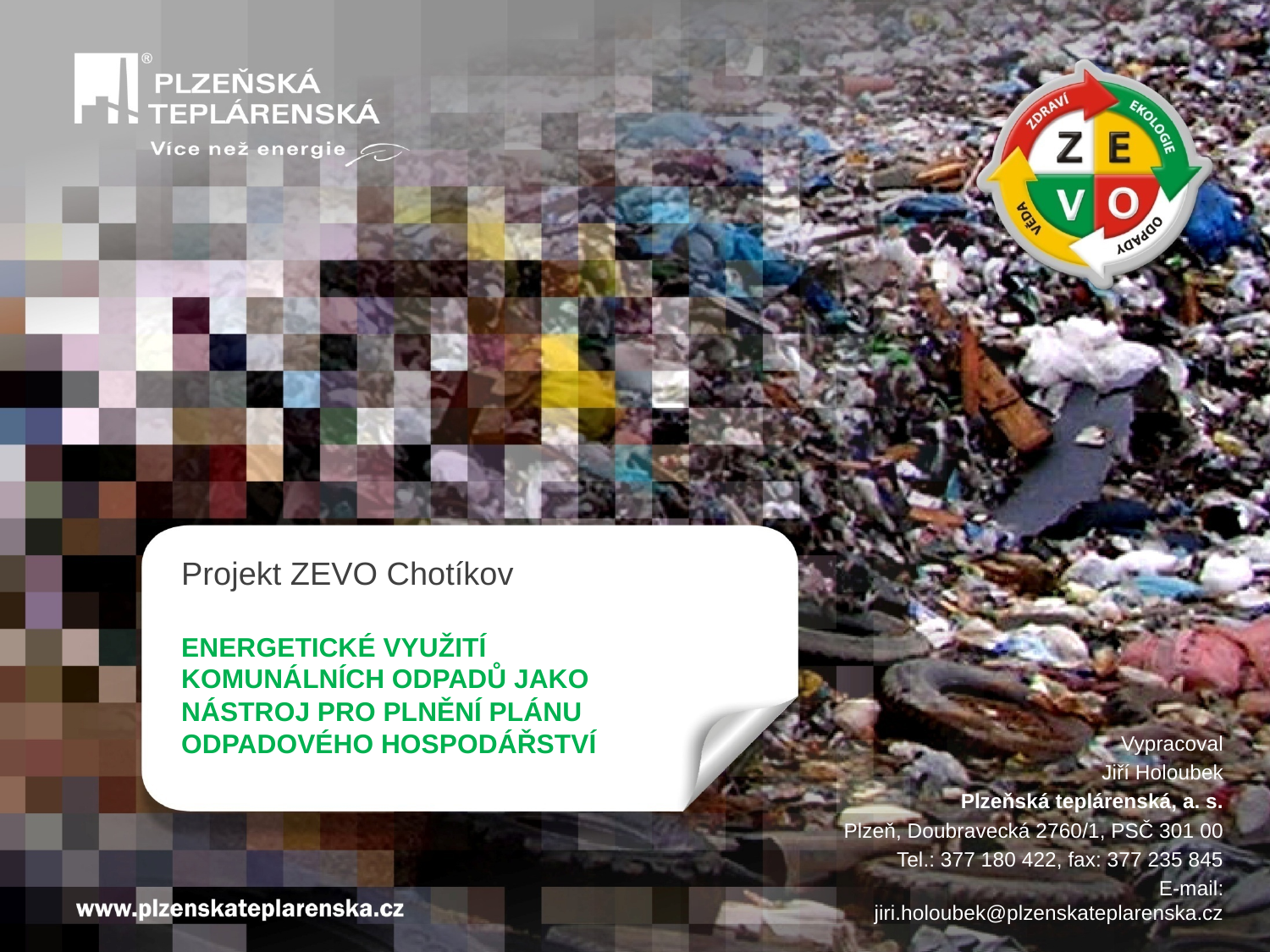

# Projekt ZEVO Chotíkov Energetické využití komunálních odpadů jako nástroj pro plnění plánu odpadového hospodářství
Vypracoval
Jiří Holoubek
Plzeňská teplárenská, a. s.
Plzeň, Doubravecká 2760/1, PSČ 301 00
Tel.: 377 180 422, fax: 377 235 845
E-mail: jiri.holoubek@plzenskateplarenska.cz